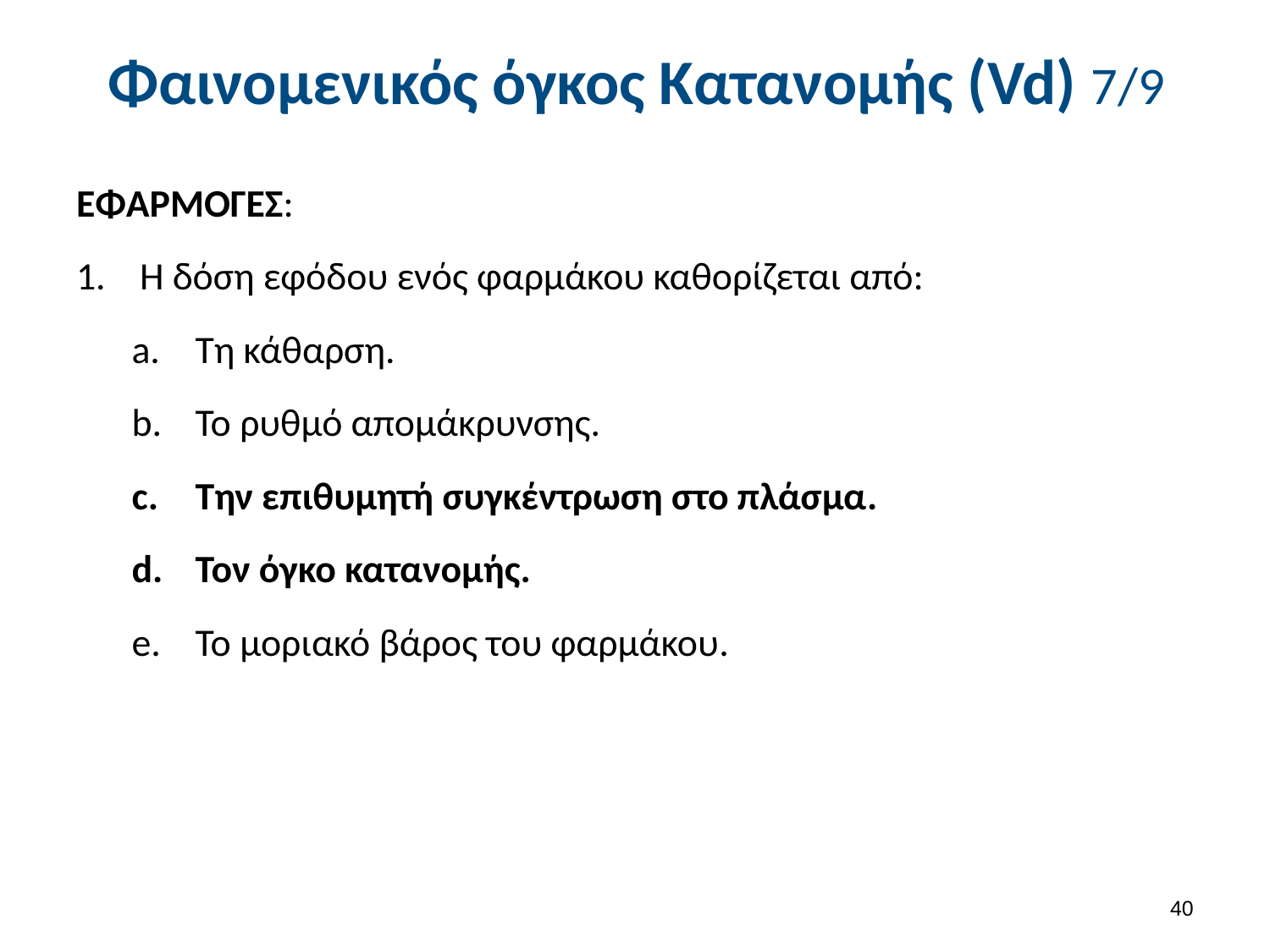

# Φαινομενικός όγκος Κατανομής (Vd) 7/9
ΕΦΑΡΜΟΓΕΣ:
Η δόση εφόδου ενός φαρμάκου καθορίζεται από:
Τη κάθαρση.
Το ρυθμό απομάκρυνσης.
Την επιθυμητή συγκέντρωση στο πλάσμα.
Τον όγκο κατανομής.
Το μοριακό βάρος του φαρμάκου.

40